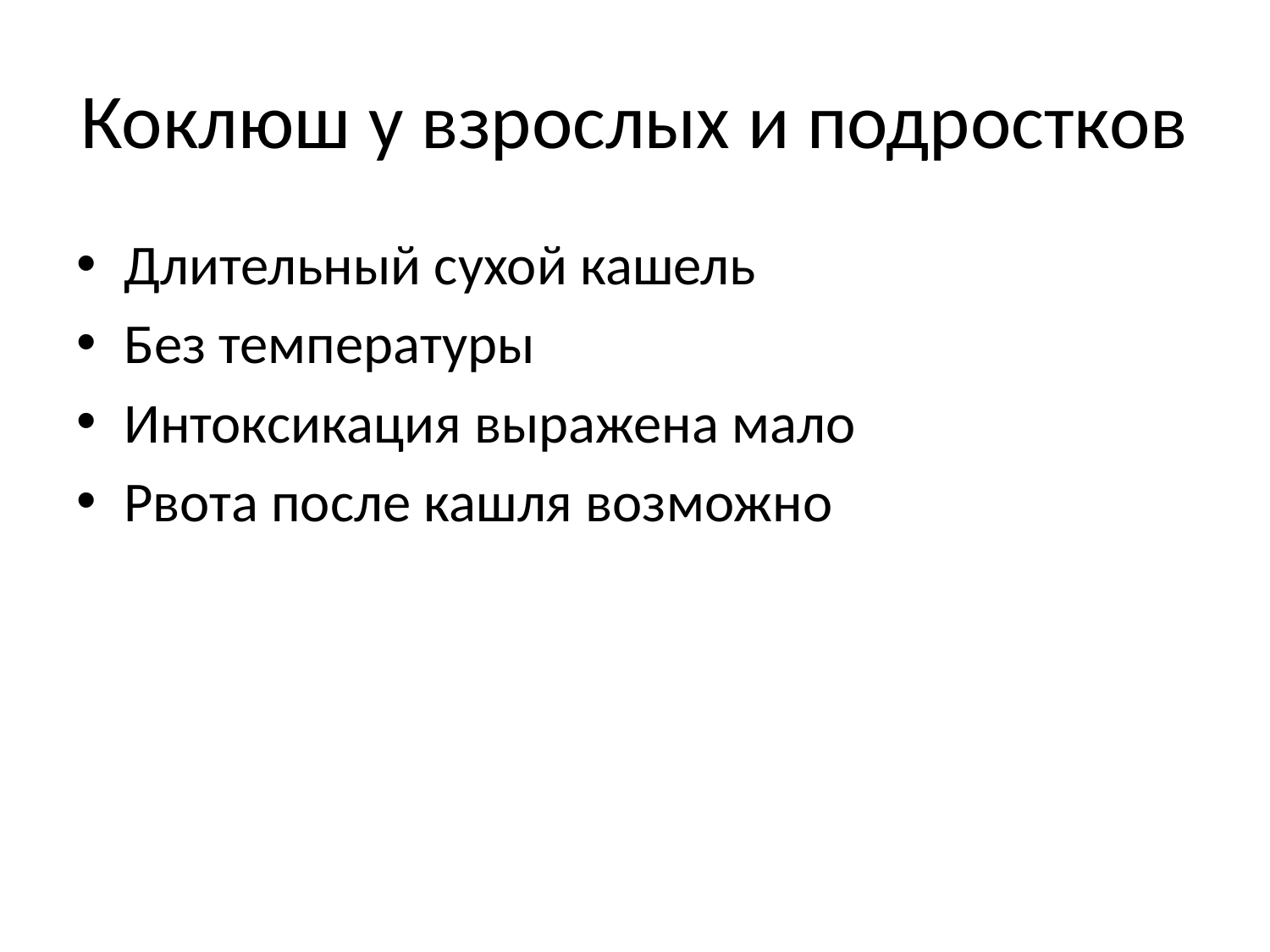

# Коклюш у взрослых и подростков
Длительный сухой кашель
Без температуры
Интоксикация выражена мало
Рвота после кашля возможно